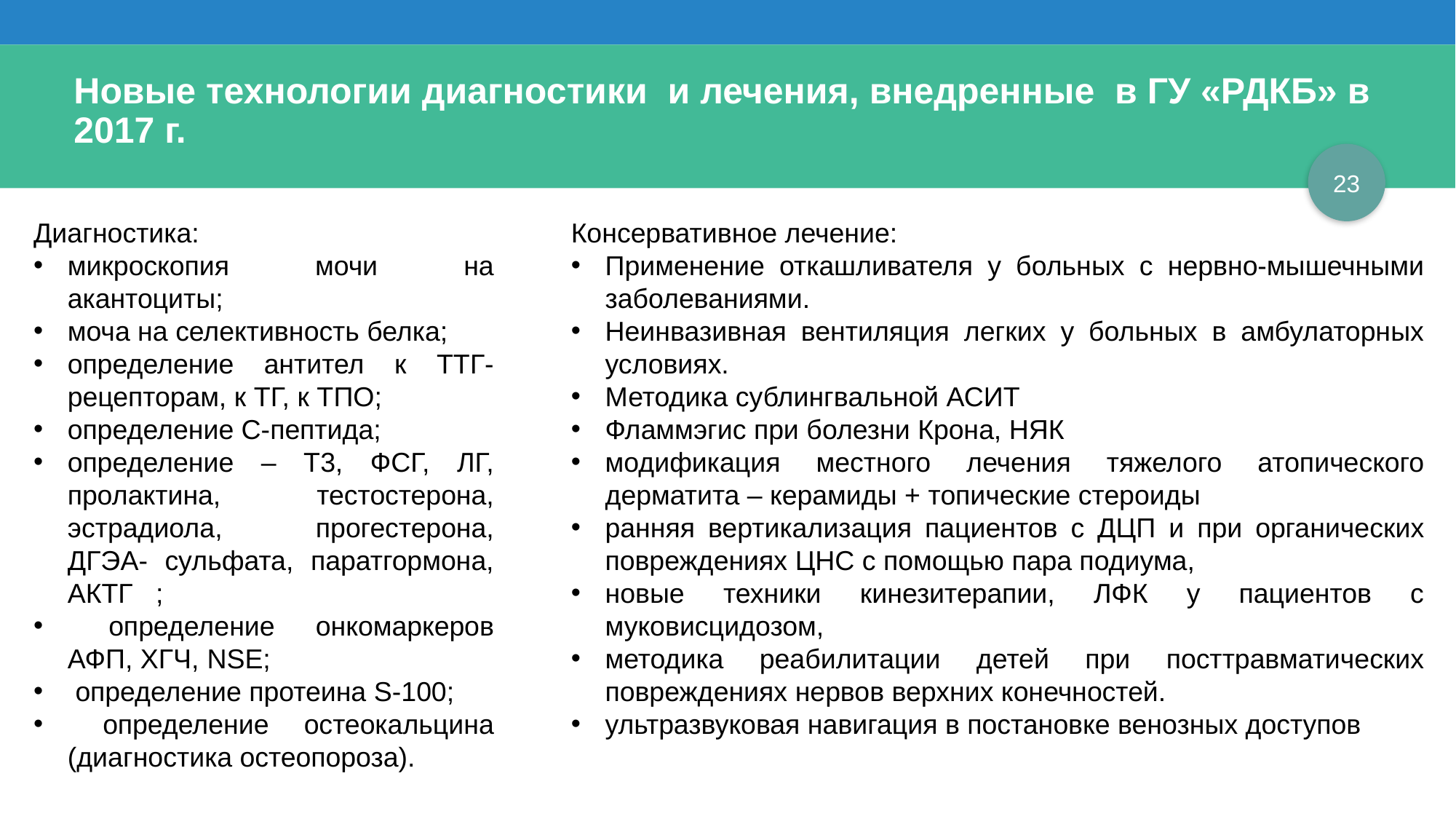

# Новые технологии диагностики  и лечения, внедренные  в ГУ «РДКБ» в 2017 г.
23
Диагностика:
микроскопия мочи на акантоциты;
моча на селективность белка;
определение антител к ТТГ-рецепторам, к ТГ, к ТПО;
определение С-пептида;
определение – Т3, ФСГ, ЛГ, пролактина, тестостерона, эстрадиола, прогестерона, ДГЭА- сульфата, паратгормона, АКТГ   ;
 определение онкомаркеров АФП, ХГЧ, NSE;
 определение протеина S-100;
 определение остеокальцина (диагностика остеопороза).
Консервативное лечение:
Применение откашливателя у больных с нервно-мышечными заболеваниями.
Неинвазивная вентиляция легких у больных в амбулаторных условиях.
Методика сублингвальной АСИТ
Фламмэгис при болезни Крона, НЯК
модификация местного лечения тяжелого атопического дерматита – керамиды + топические стероиды
ранняя вертикализация пациентов с ДЦП и при органических повреждениях ЦНС с помощью пара подиума,
новые техники кинезитерапии, ЛФК у пациентов с муковисцидозом,
методика реабилитации детей при посттравматических повреждениях нервов верхних конечностей.
ультразвуковая навигация в постановке венозных доступов